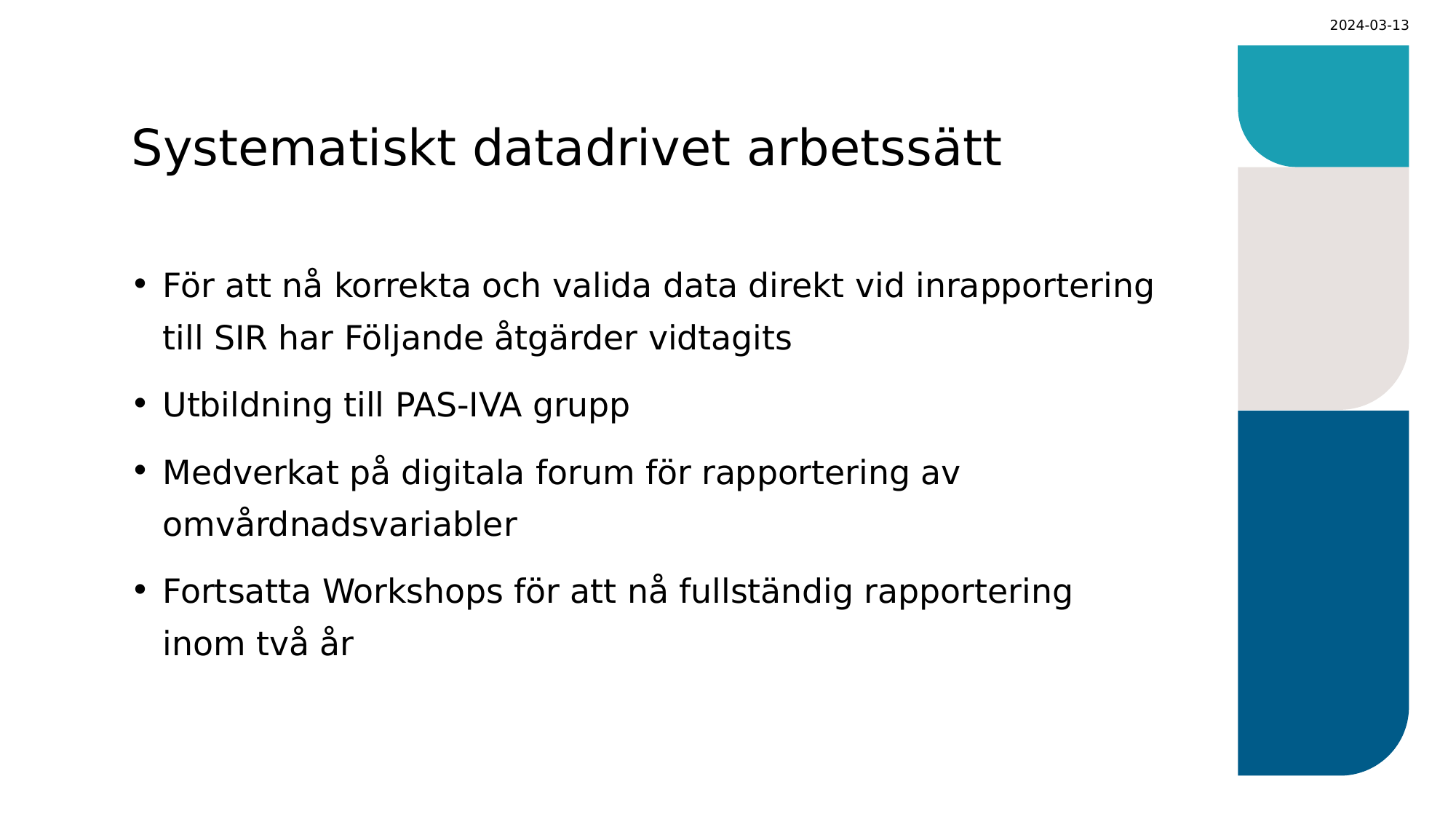

2024-03-13
# Systematiskt datadrivet arbetssätt
För att nå korrekta och valida data direkt vid inrapportering till SIR har Följande åtgärder vidtagits
Utbildning till PAS-IVA grupp
Medverkat på digitala forum för rapportering av omvårdnadsvariabler
Fortsatta Workshops för att nå fullständig rapportering inom två år